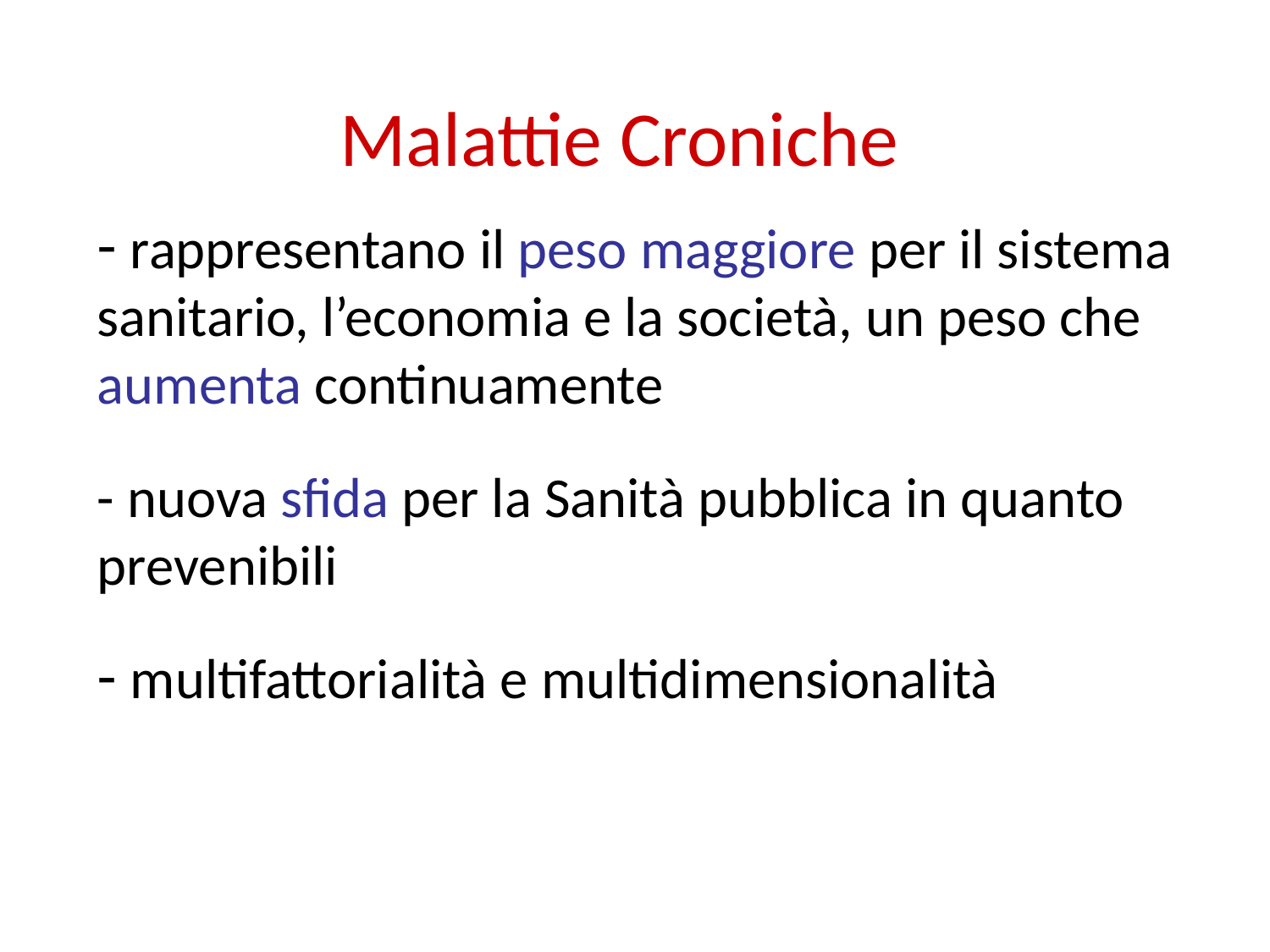

Malattie Croniche
 rappresentano il peso maggiore per il sistema sanitario, l’economia e la società, un peso che aumenta continuamente
- nuova sfida per la Sanità pubblica in quanto prevenibili
 multifattorialità e multidimensionalità